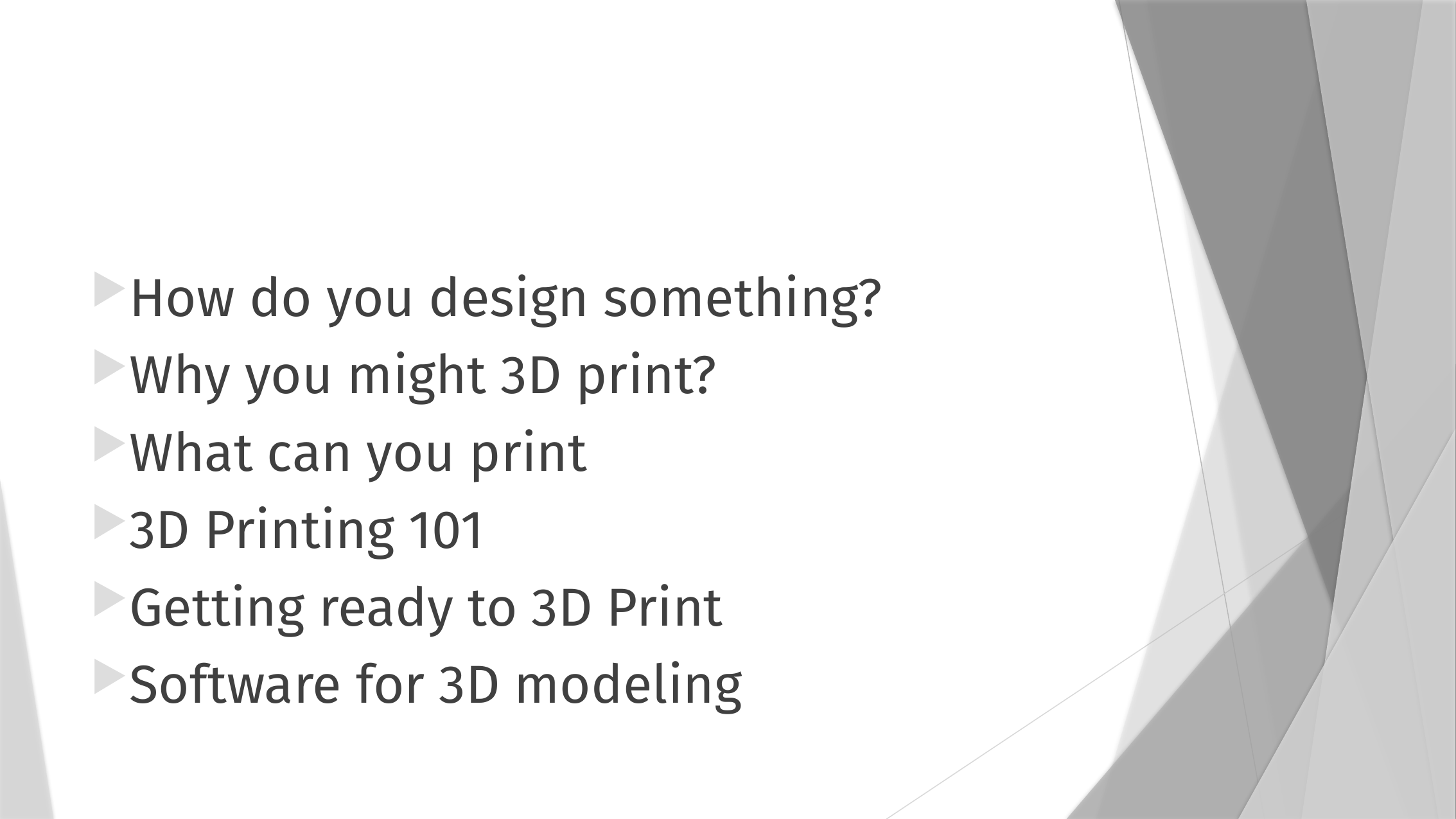

#
How do you design something?
Why you might 3D print?
What can you print
3D Printing 101
Getting ready to 3D Print
Software for 3D modeling